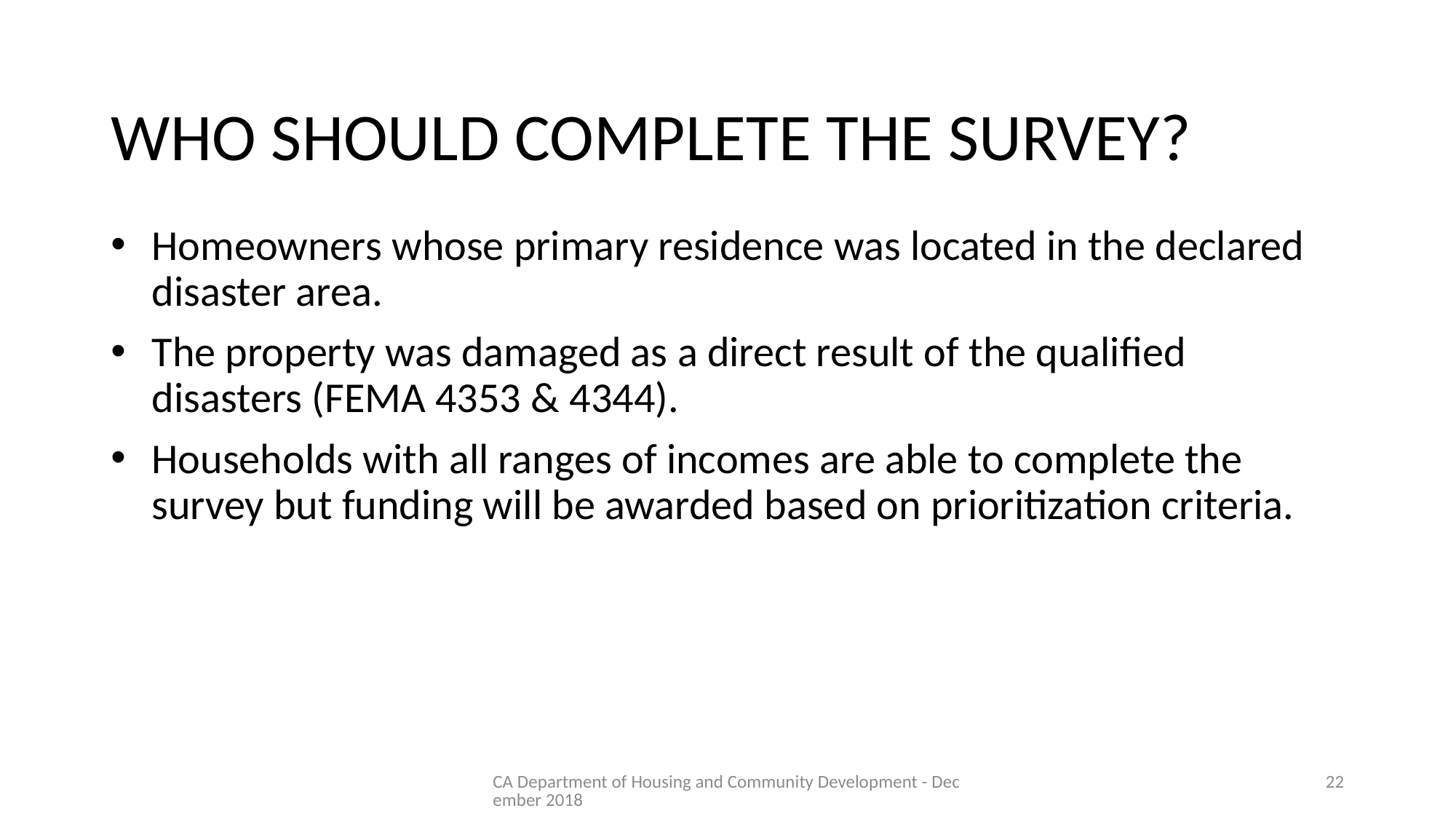

# WHO SHOULD COMPLETE THE SURVEY?
Homeowners whose primary residence was located in the declared disaster area.
The property was damaged as a direct result of the qualified disasters (FEMA 4353 & 4344).
Households with all ranges of incomes are able to complete the survey but funding will be awarded based on prioritization criteria.
CA Department of Housing and Community Development - December 2018
22